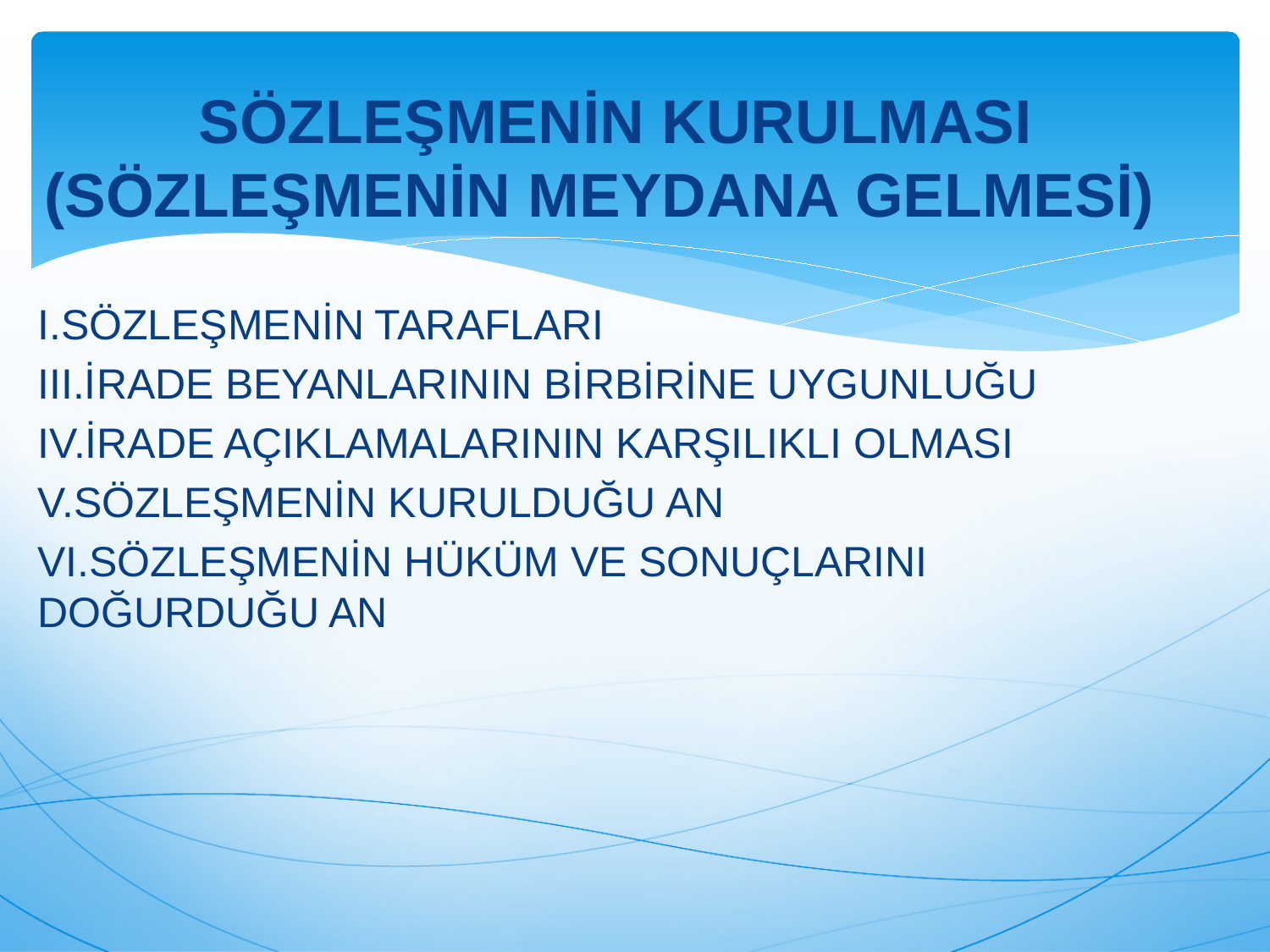

SÖZLEŞMENİN KURULMASI (SÖZLEŞMENİN MEYDANA GELMESİ)

I.SÖZLEŞMENİN TARAFLARI
III.İRADE BEYANLARININ BİRBİRİNE UYGUNLUĞU
IV.İRADE AÇIKLAMALARININ KARŞILIKLI OLMASI
V.SÖZLEŞMENİN KURULDUĞU AN
VI.SÖZLEŞMENİN HÜKÜM VE SONUÇLARINI DOĞURDUĞU AN